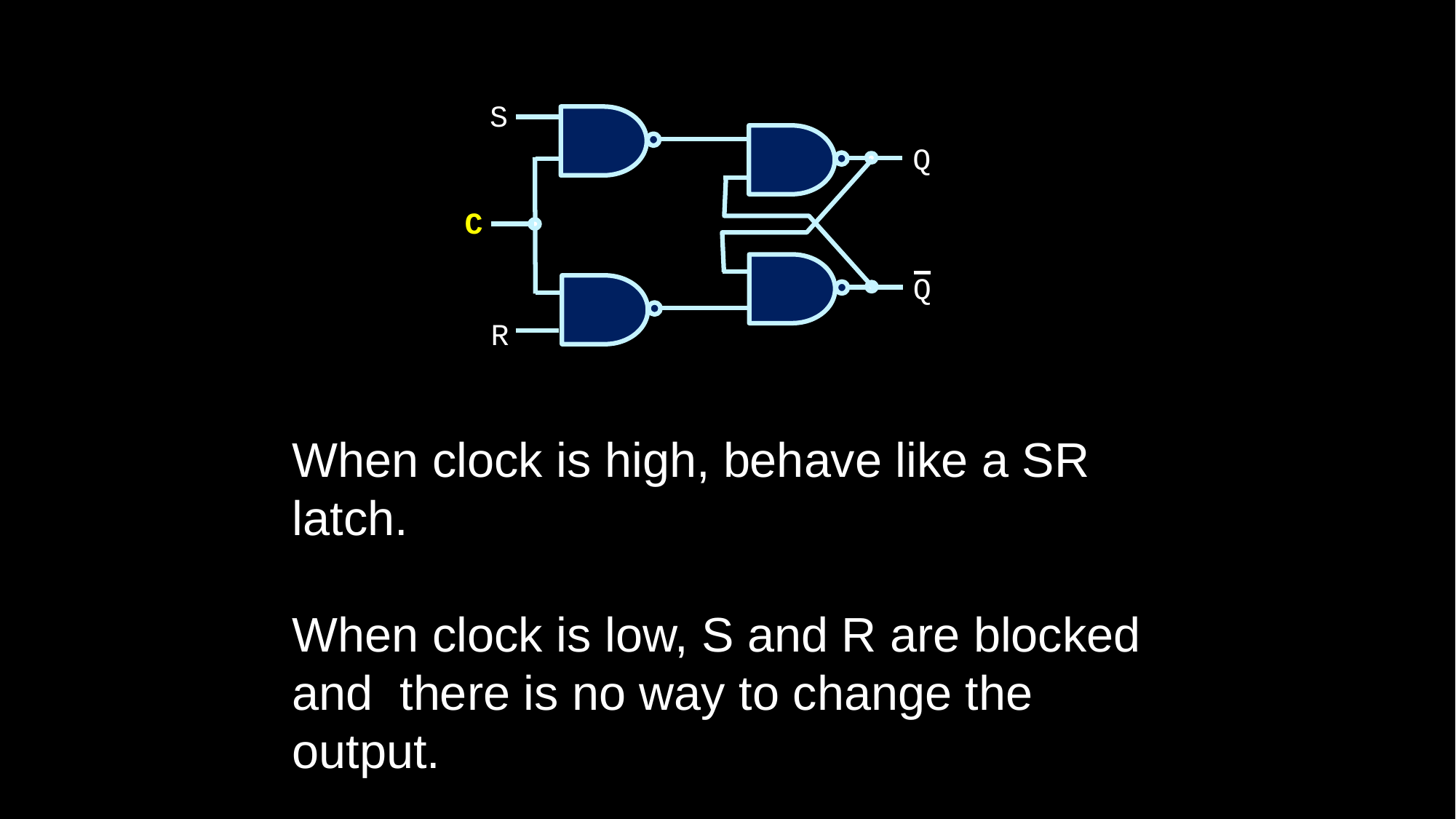

S

 Q

 C

 Q

 R
When clock is high, behave like a SR latch.

When clock is low, S and R are blocked and  there is no way to change the output.
40